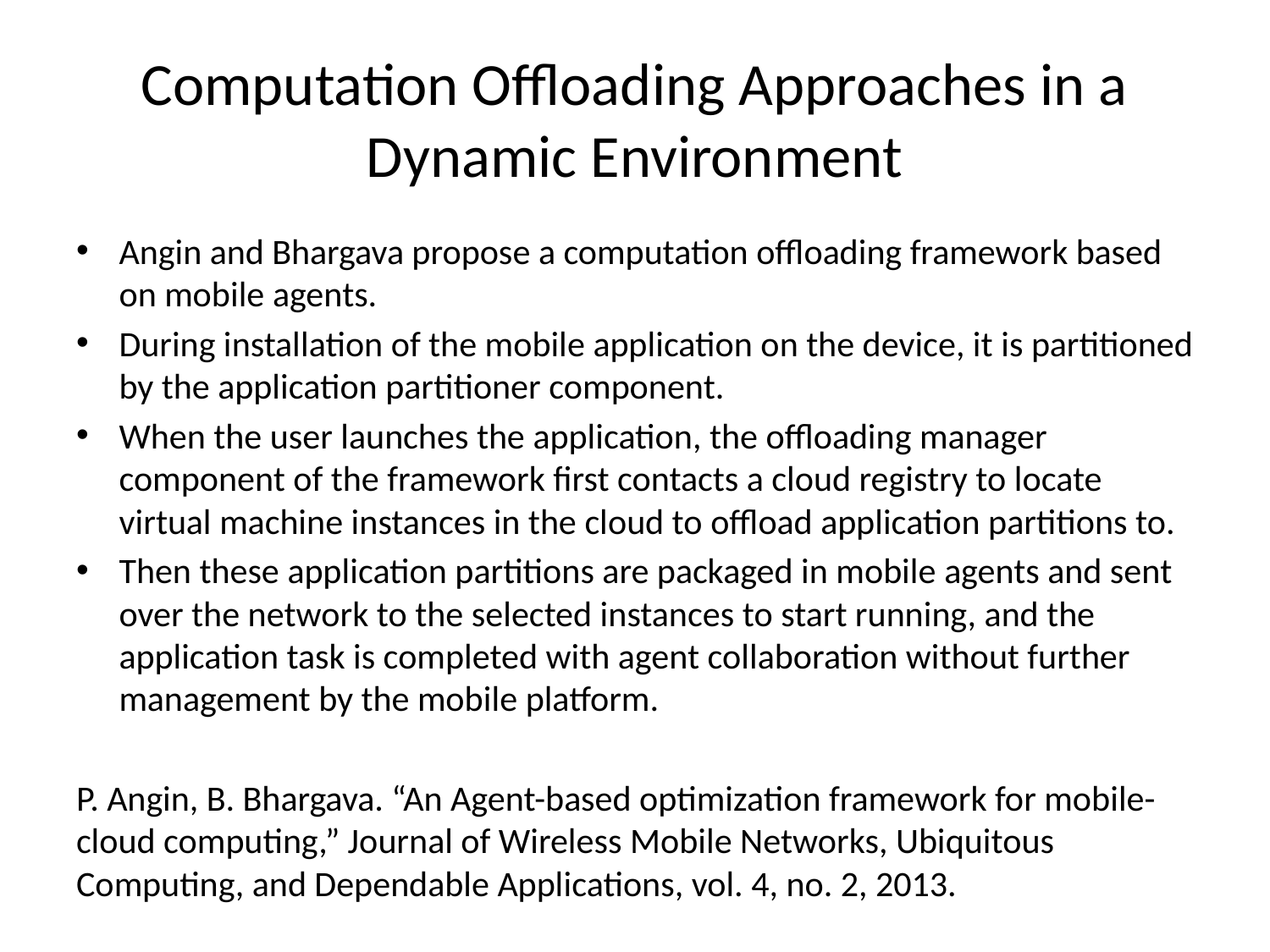

# Computation Offloading Approaches in a Dynamic Environment
Angin and Bhargava propose a computation offloading framework based on mobile agents.
During installation of the mobile application on the device, it is partitioned by the application partitioner component.
When the user launches the application, the offloading manager component of the framework first contacts a cloud registry to locate virtual machine instances in the cloud to offload application partitions to.
Then these application partitions are packaged in mobile agents and sent over the network to the selected instances to start running, and the application task is completed with agent collaboration without further management by the mobile platform.

P. Angin, B. Bhargava. “An Agent-based optimization framework for mobile-cloud computing,” Journal of Wireless Mobile Networks, Ubiquitous Computing, and Dependable Applications, vol. 4, no. 2, 2013.